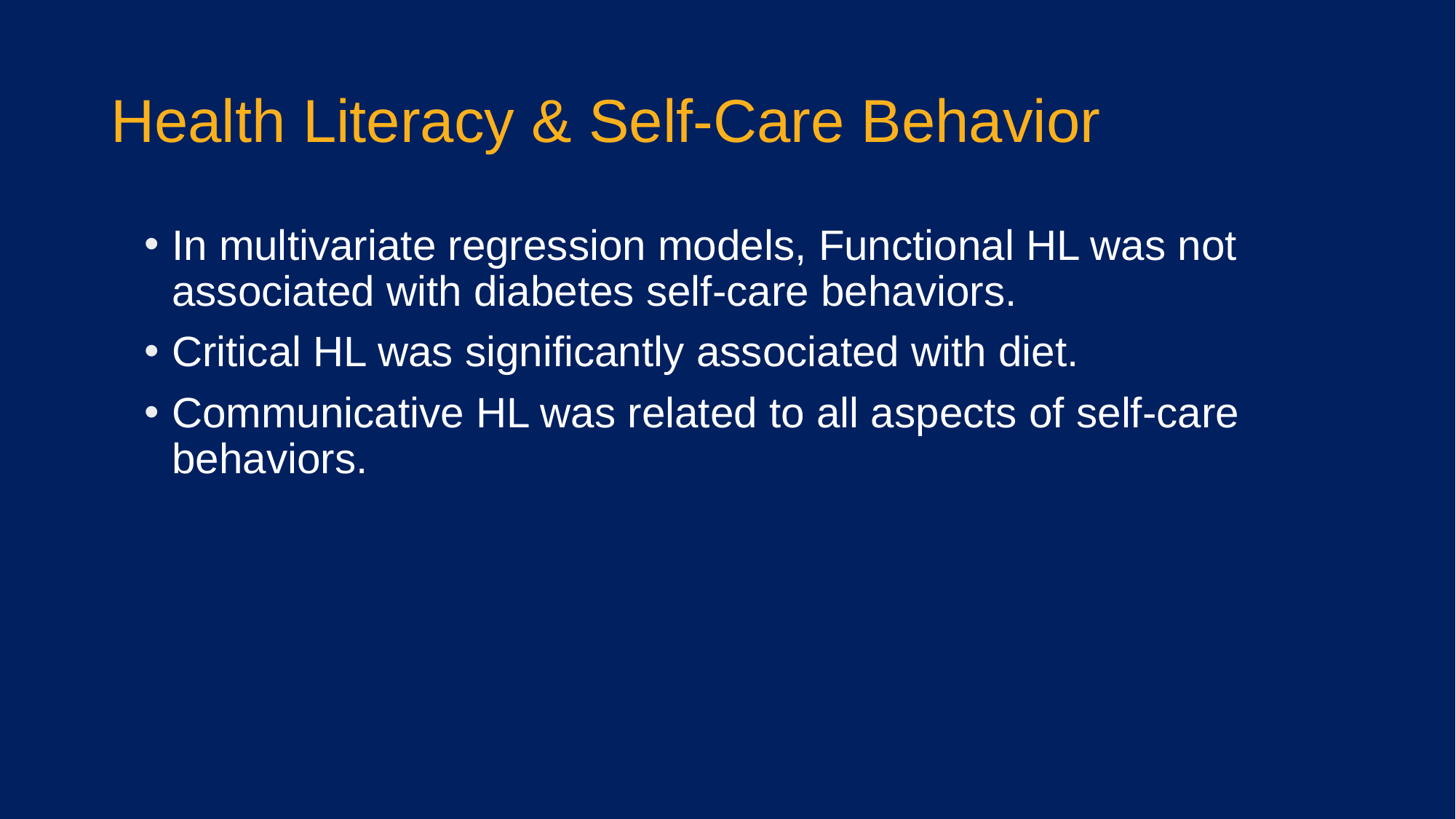

# Health Literacy & Self-Care Behavior
In multivariate regression models, Functional HL was not associated with diabetes self-care behaviors.
Critical HL was significantly associated with diet.
Communicative HL was related to all aspects of self-care behaviors.